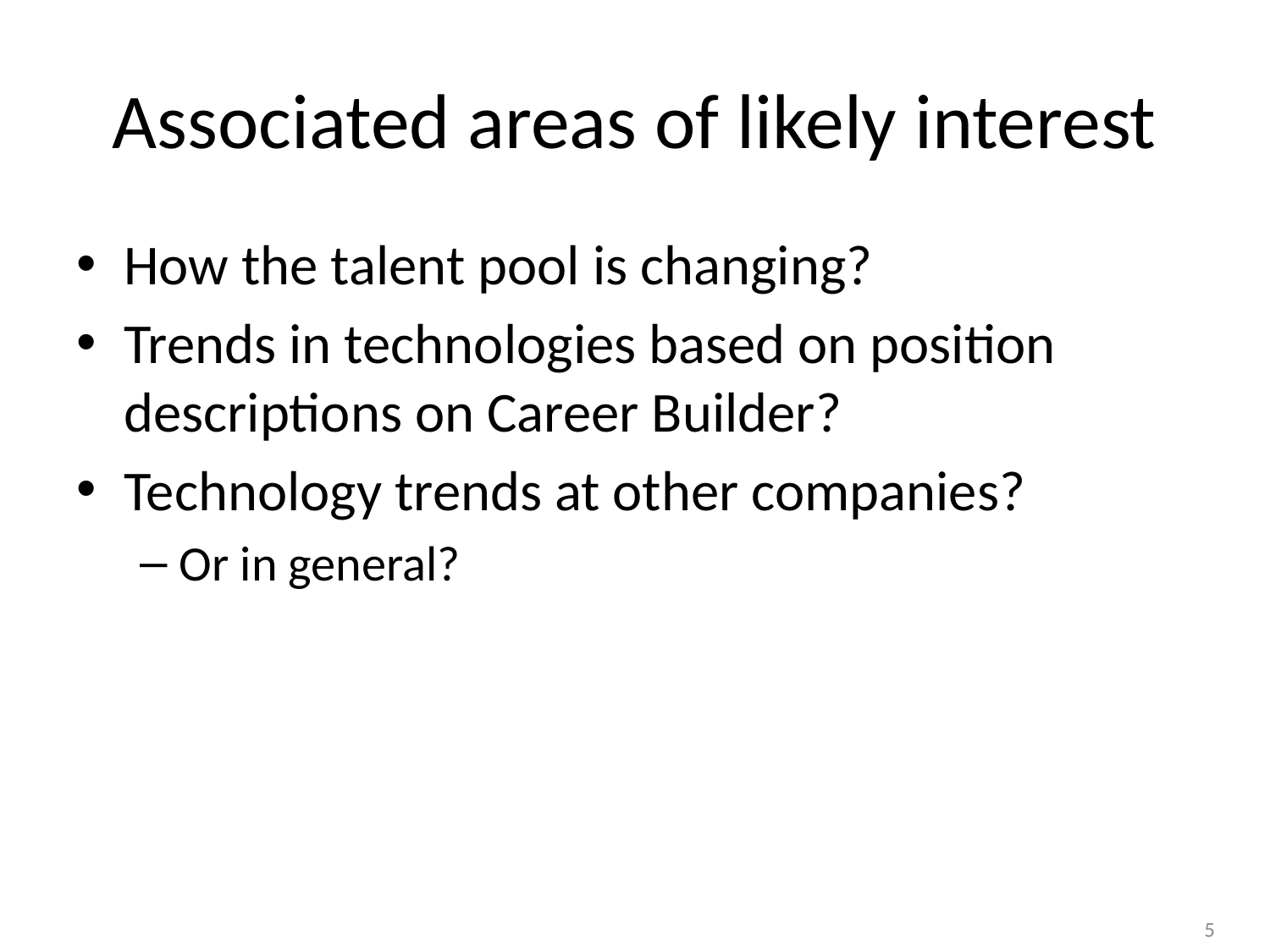

# Associated areas of likely interest
How the talent pool is changing?
Trends in technologies based on position descriptions on Career Builder?
Technology trends at other companies?
Or in general?